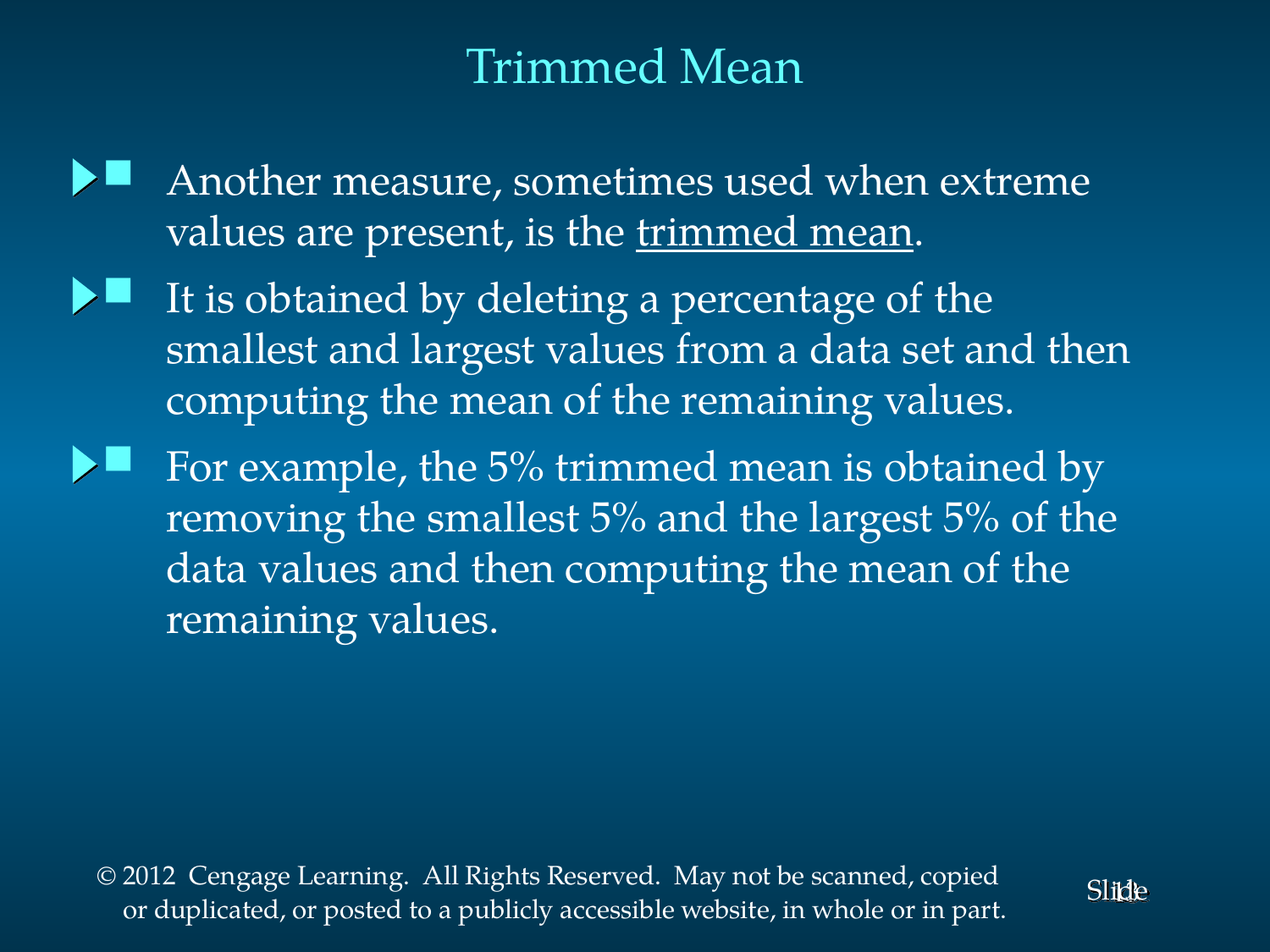

Trimmed Mean
   Another measure, sometimes used when extreme
      values are present, is the trimmed mean.

   It is obtained by deleting a percentage of the
      smallest and largest values from a data set and then
      computing the mean of the remaining values.

   For example, the 5% trimmed mean is obtained by
      removing the smallest 5% and the largest 5% of the
      data values and then computing the mean of the
      remaining values.